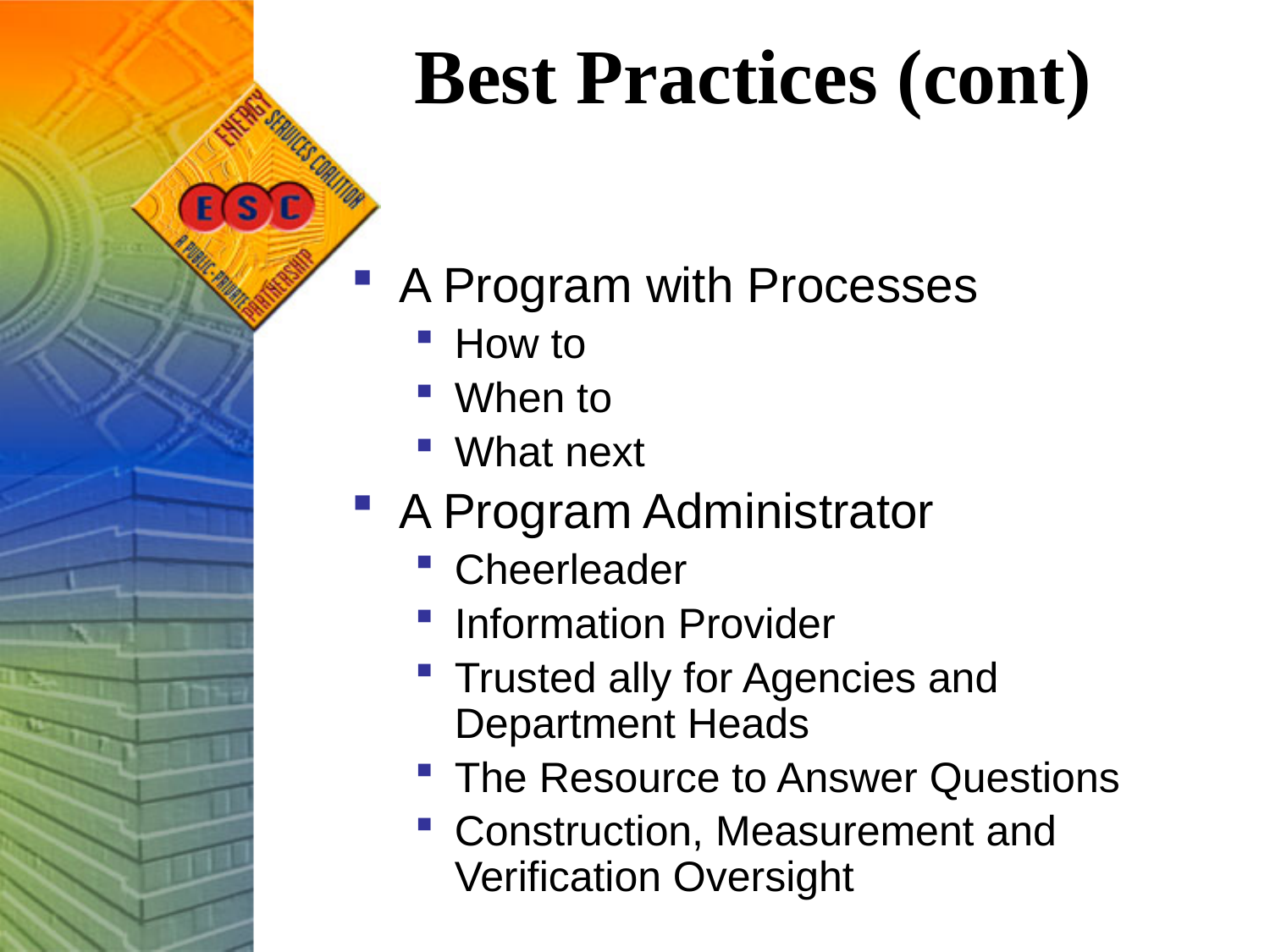

# Best Practices (cont)
A Program with Processes
How to
When to
What next
A Program Administrator
Cheerleader
Information Provider
Trusted ally for Agencies and Department Heads
The Resource to Answer Questions
Construction, Measurement and Verification Oversight